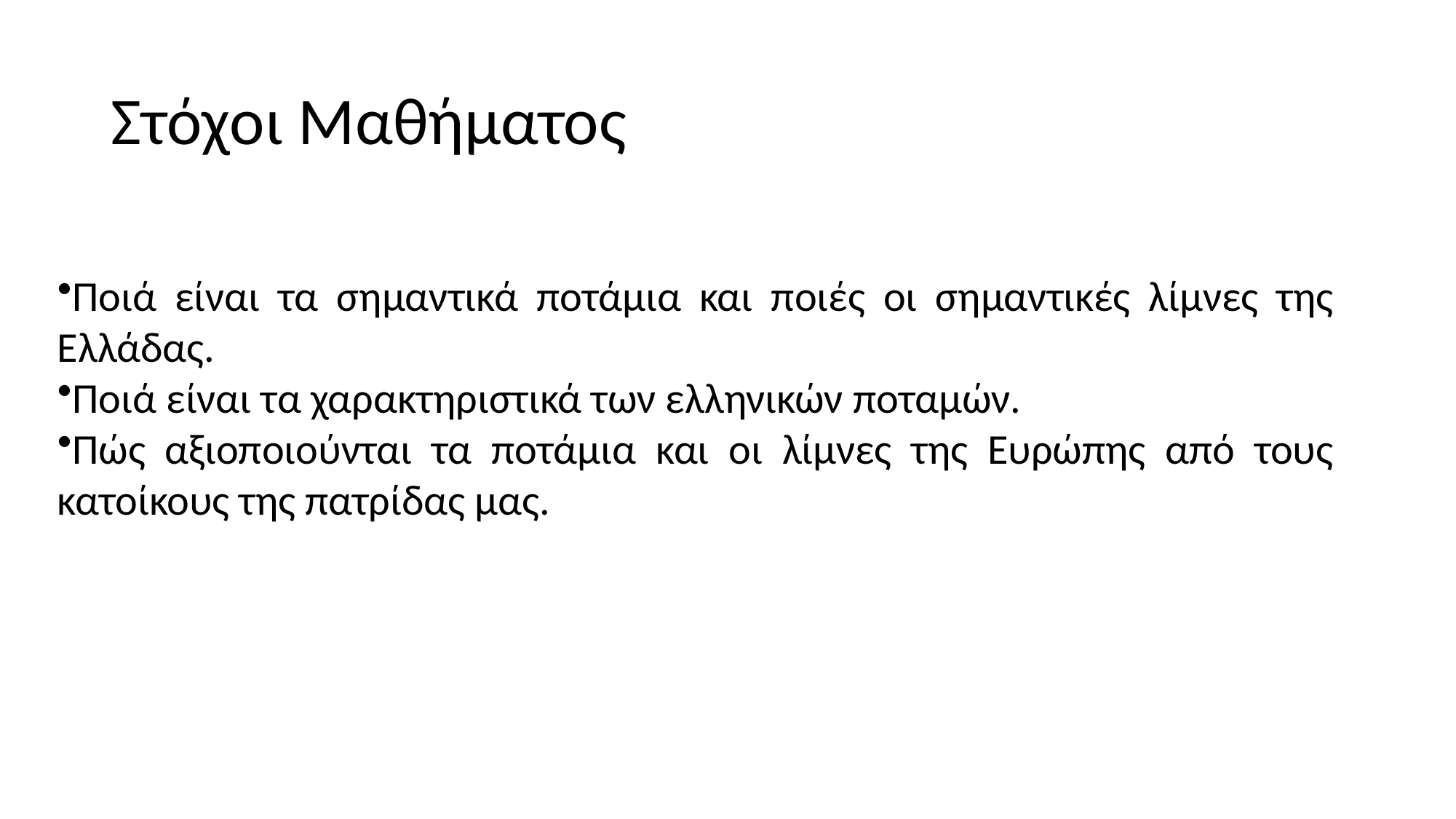

# Στόχοι Μαθήματος
Ποιά είναι τα σημαντικά ποτάμια και ποιές οι σημαντικές λίμνες της Ελλάδας.
Ποιά είναι τα χαρακτηριστικά των ελληνικών ποταμών.
Πώς αξιοποιούνται τα ποτάμια και οι λίμνες της Ευρώπης από τους κατοίκους της πατρίδας μας.